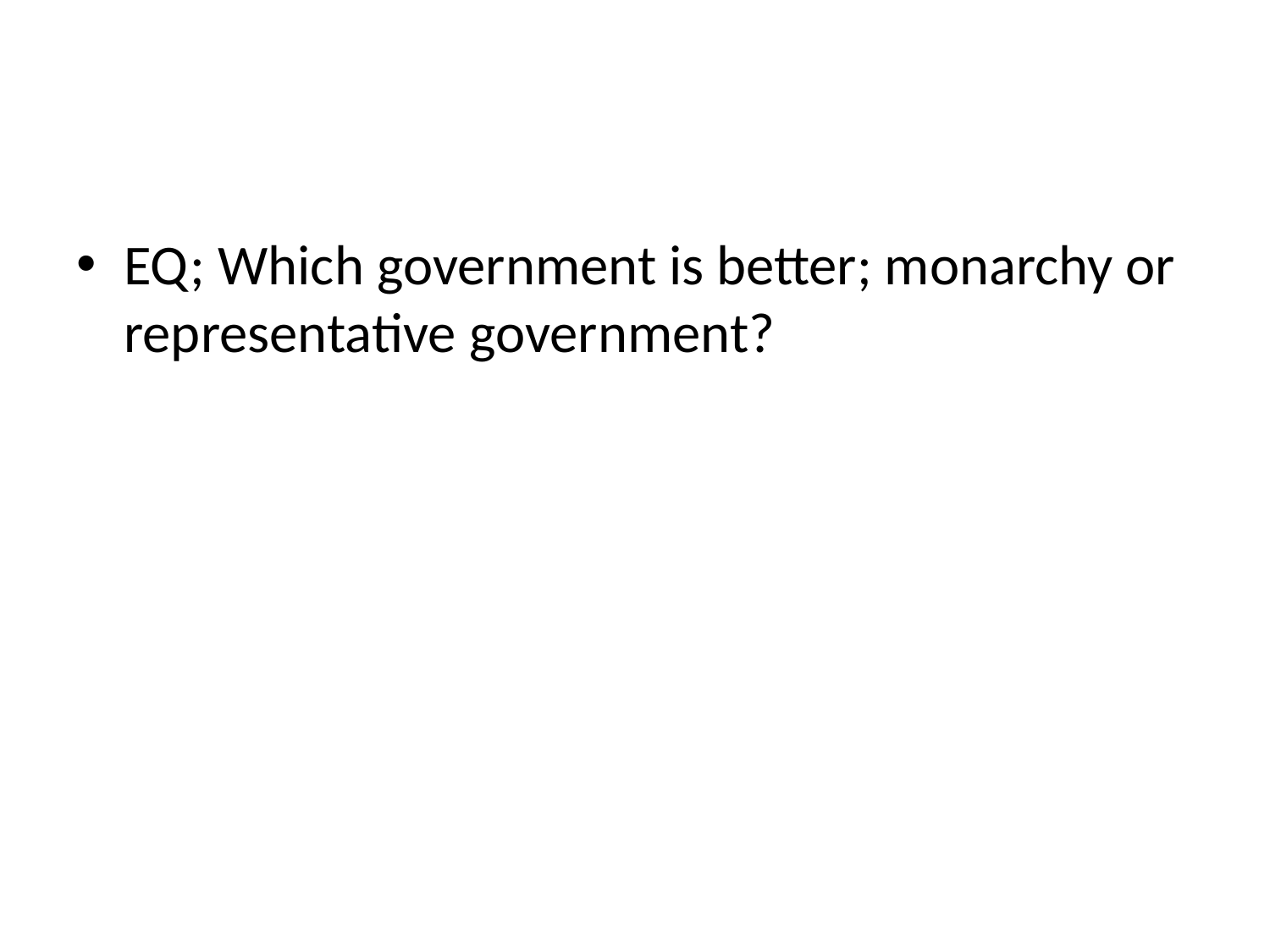

#
EQ; Which government is better; monarchy or representative government?